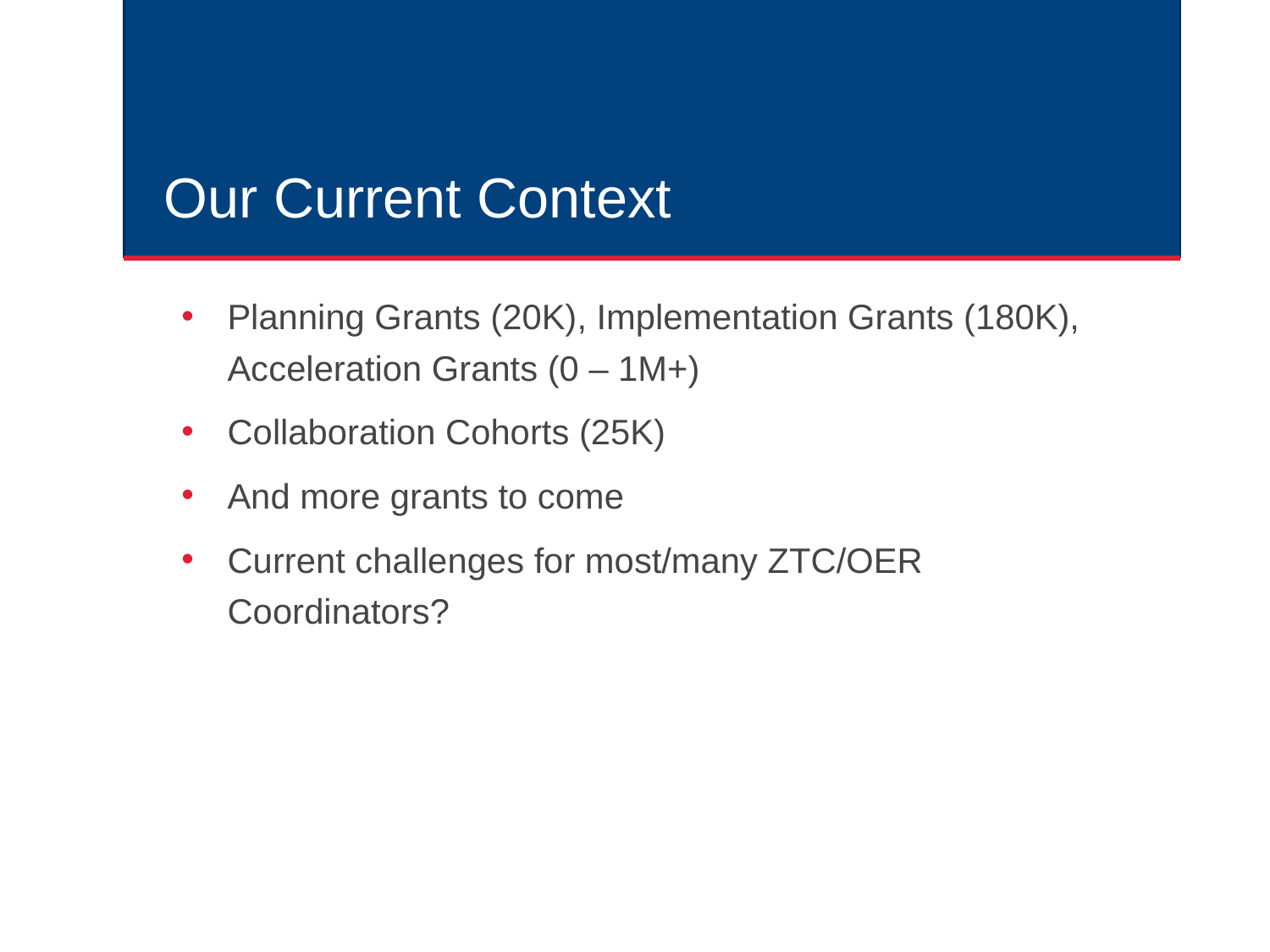

# Our Current Context
Planning Grants (20K), Implementation Grants (180K), Acceleration Grants (0 – 1M+)
Collaboration Cohorts (25K)
And more grants to come
Current challenges for most/many ZTC/OER Coordinators?